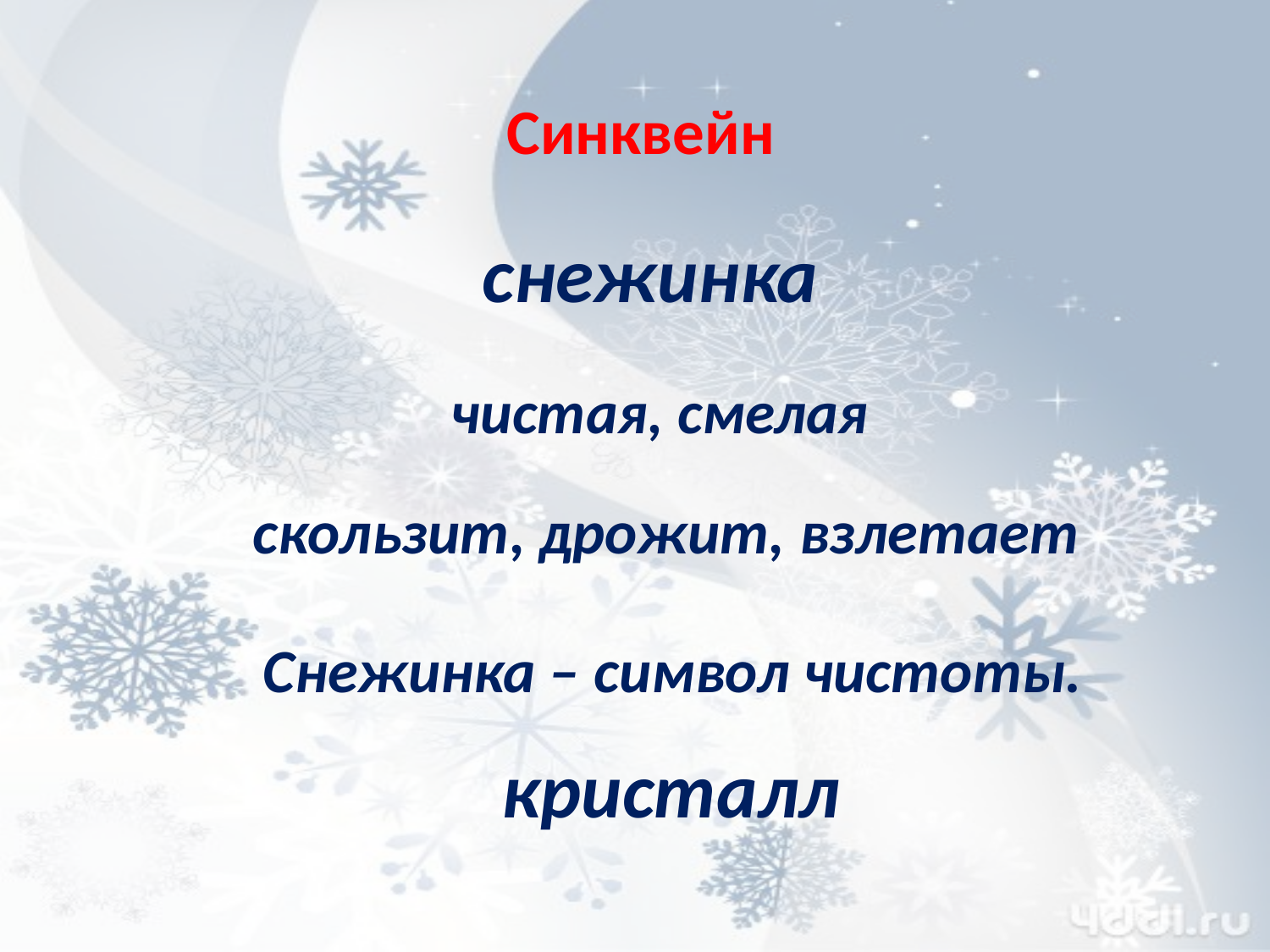

# Синквейн
   снежинка
   чистая, смелая
   скользит, дрожит, взлетает
   Снежинка – символ чистоты.
   кристалл